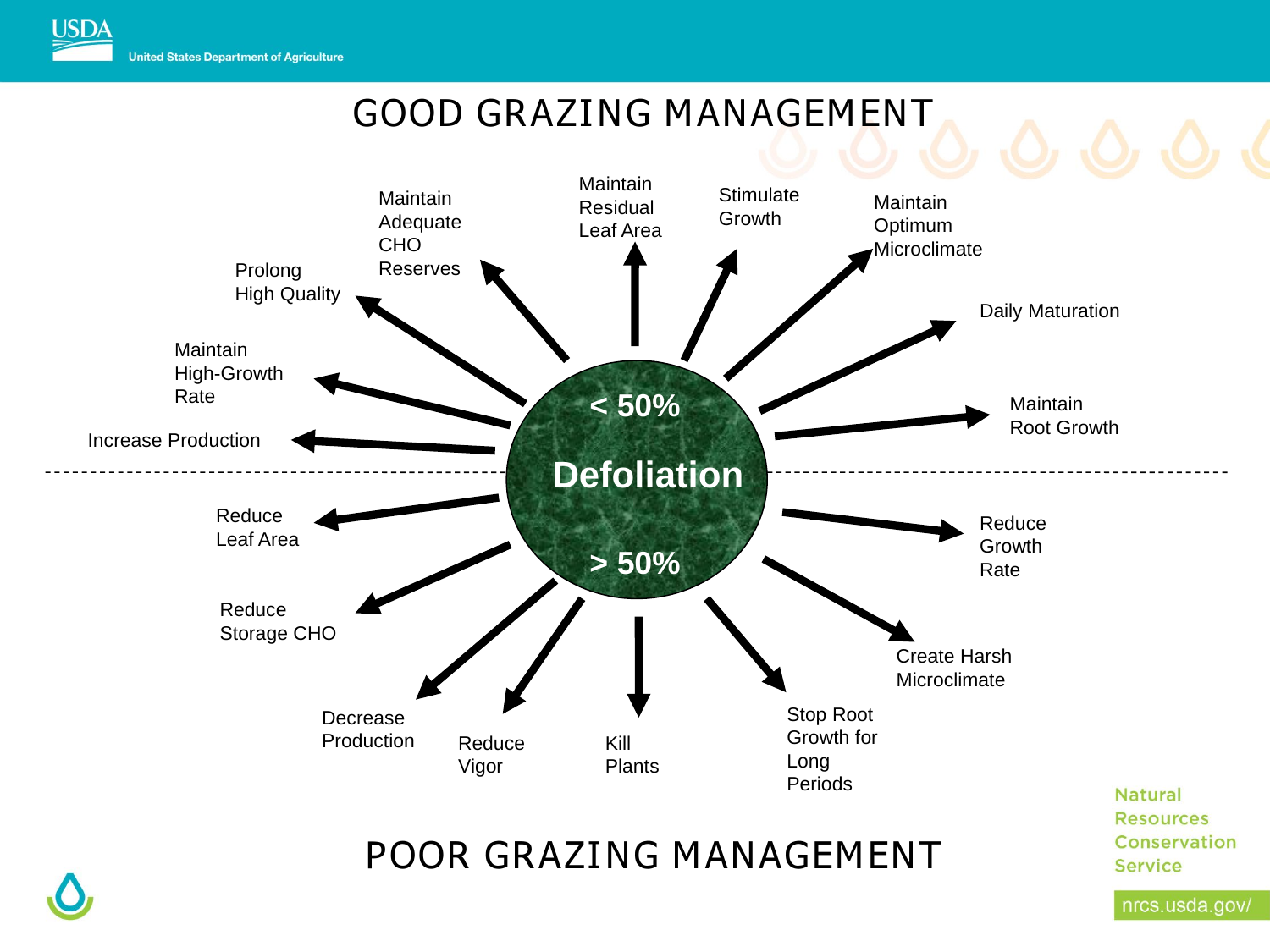

GOOD GRAZING MANAGEMENT
Maintain Residual Leaf Area
Stimulate Growth
Maintain Adequate CHO Reserves
Maintain Optimum Microclimate

Prolong High Quality

Daily Maturation

Maintain High-Growth Rate

< 50%
Maintain Root Growth

Increase Production

Defoliation

Reduce Leaf Area
Reduce Growth Rate

> 50%

Reduce Storage CHO

Create Harsh Microclimate
Stop Root Growth for Long Periods
Decrease Production
Reduce Vigor
Kill Plants
POOR GRAZING MANAGEMENT